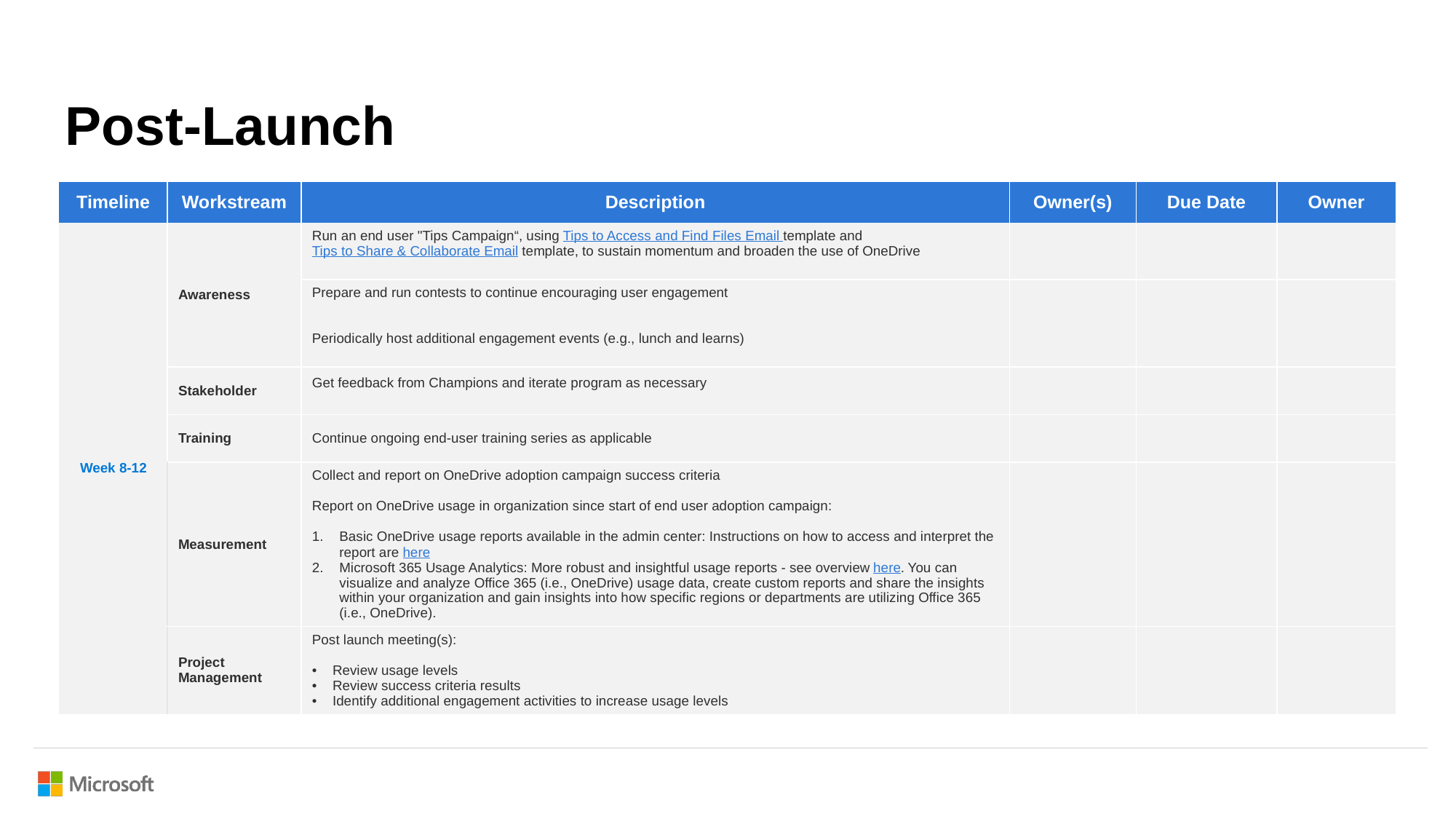

Post-Launch
| Timeline | Workstream | Description | Owner(s) | Due Date | Owner |
| --- | --- | --- | --- | --- | --- |
| Week 8-12 | Awareness | Run an end user "Tips Campaign“, using Tips to Access and Find Files Email template and Tips to Share & Collaborate Email template, to sustain momentum and broaden the use of OneDrive |  |  |  |
|  |  | Prepare and run contests to continue encouraging user engagement Periodically host additional engagement events (e.g., lunch and learns) |  |  |  |
|  | Stakeholder | Get feedback from Champions and iterate program as necessary |  |  |  |
|  | Training | Continue ongoing end-user training series as applicable |  |  |  |
|  | Measurement | Collect and report on OneDrive adoption campaign success criteria Report on OneDrive usage in organization since start of end user adoption campaign: Basic OneDrive usage reports available in the admin center: Instructions on how to access and interpret the report are here Microsoft 365 Usage Analytics: More robust and insightful usage reports - see overview here. You can visualize and analyze Office 365 (i.e., OneDrive) usage data, create custom reports and share the insights within your organization and gain insights into how specific regions or departments are utilizing Office 365 (i.e., OneDrive). |  |  |  |
|  | Project Management | Post launch meeting(s): Review usage levels Review success criteria results Identify additional engagement activities to increase usage levels |  |  |  |